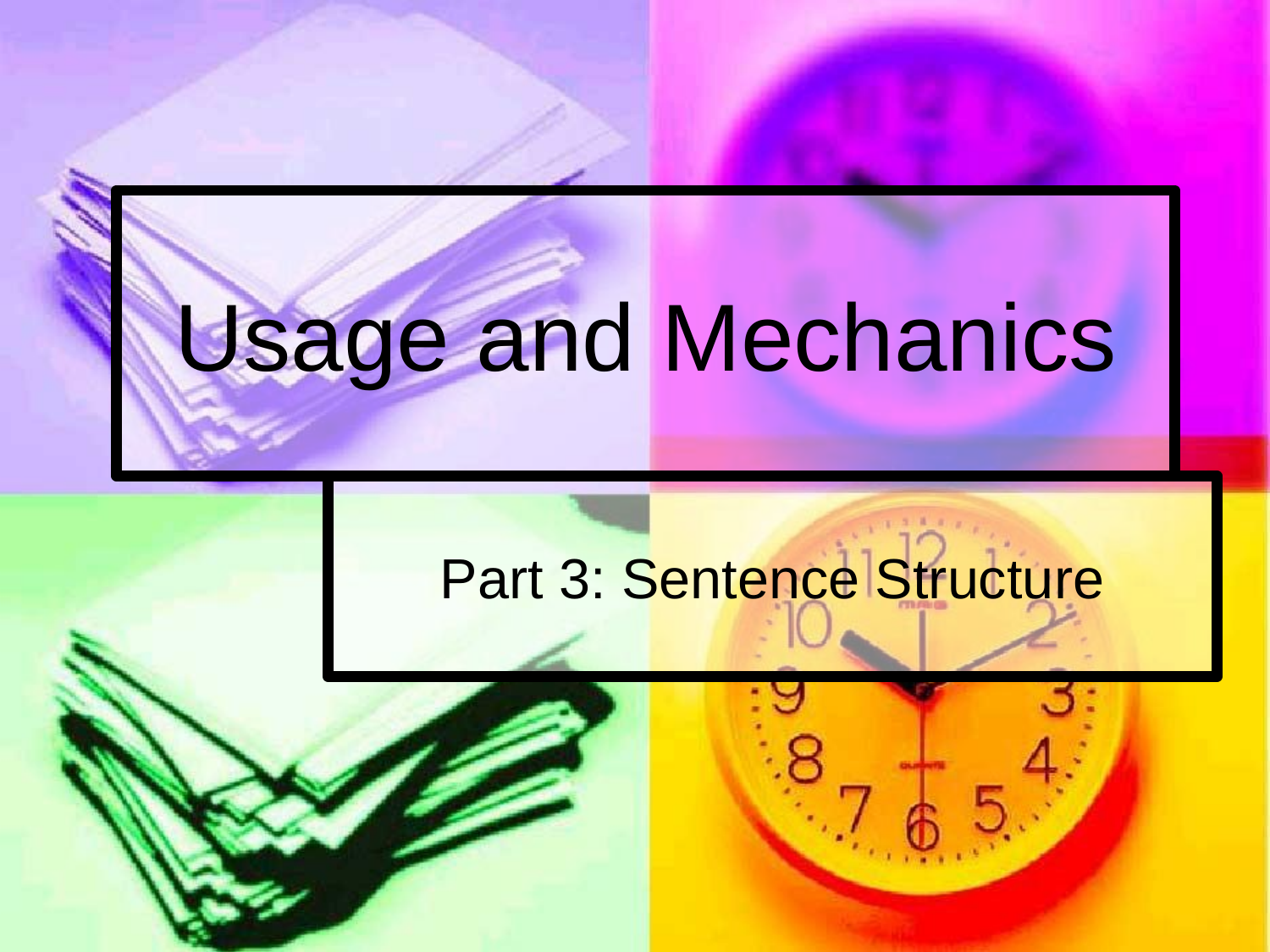

# Usage and Mechanics
Part 3: Sentence Structure